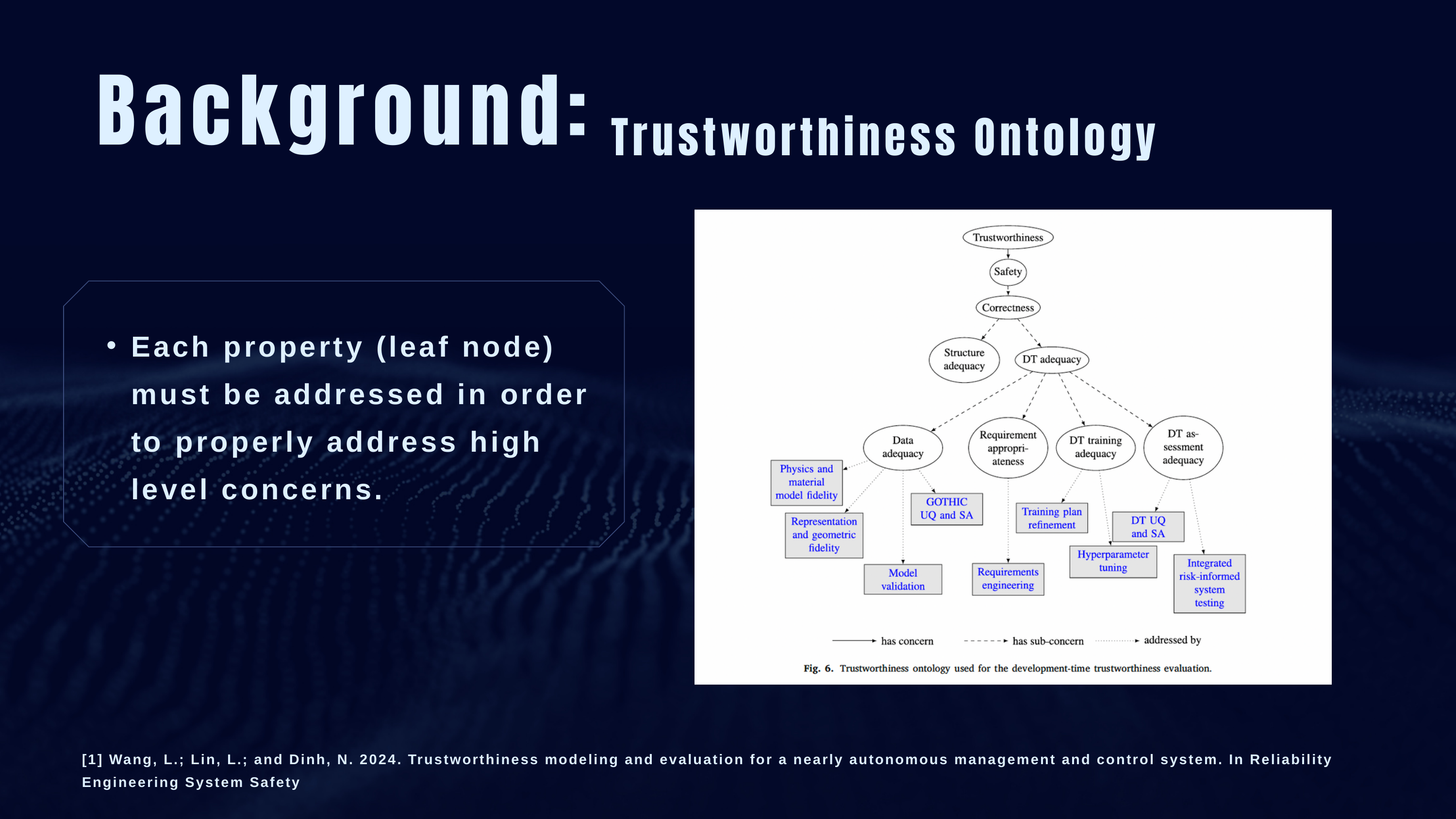

Background:
Trustworthiness Ontology

Each property (leaf node) must be addressed in order to properly address high level concerns.

[1] Wang, L.; Lin, L.; and Dinh, N. 2024. Trustworthiness modeling and evaluation for a nearly autonomous management and control system. In Reliability Engineering System Safety